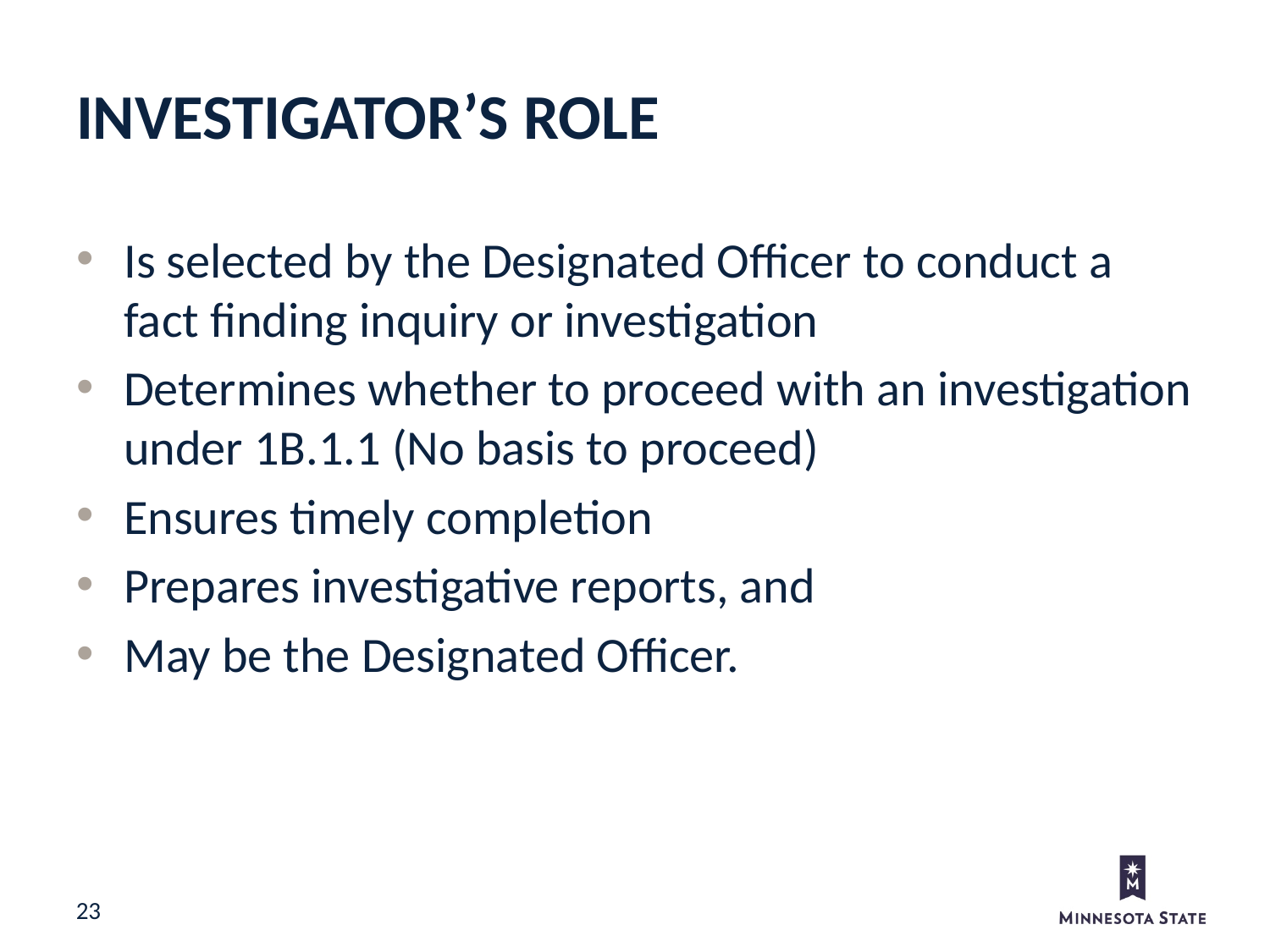

Investigator’s Role
Is selected by the Designated Officer to conduct a fact finding inquiry or investigation
Determines whether to proceed with an investigation under 1B.1.1 (No basis to proceed)
Ensures timely completion
Prepares investigative reports, and
May be the Designated Officer.